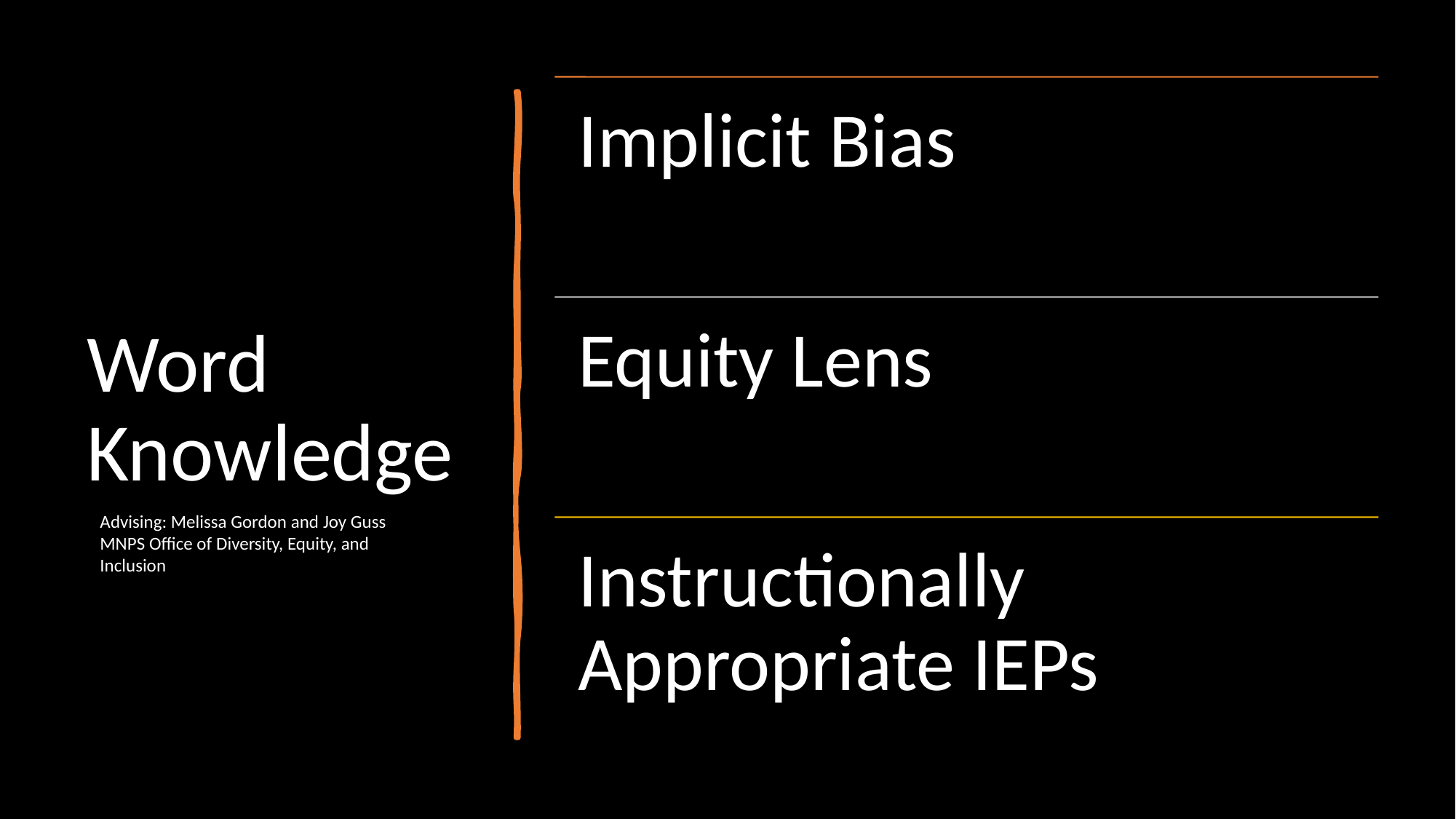

Implicit Bias
Equity Lens
Instructionally Appropriate IEPs
# Word Knowledge

Advising: Melissa Gordon and Joy Guss
MNPS Office of Diversity, Equity, and Inclusion